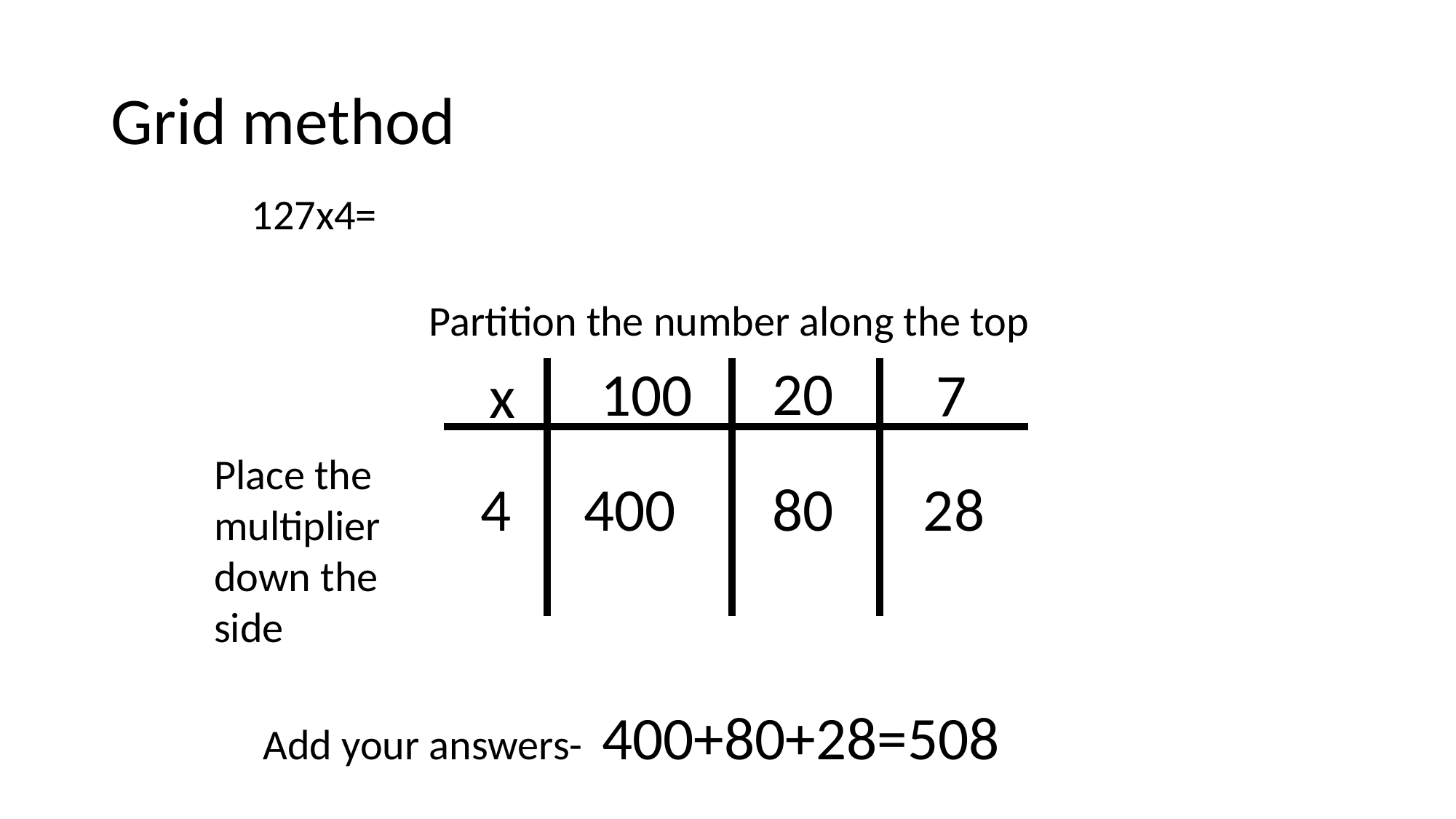

# Grid method
127x4=
Partition the number along the top
20
100
7
x
Place the multiplier down the side
4
400
80
28
Add your answers-  400+80+28=508